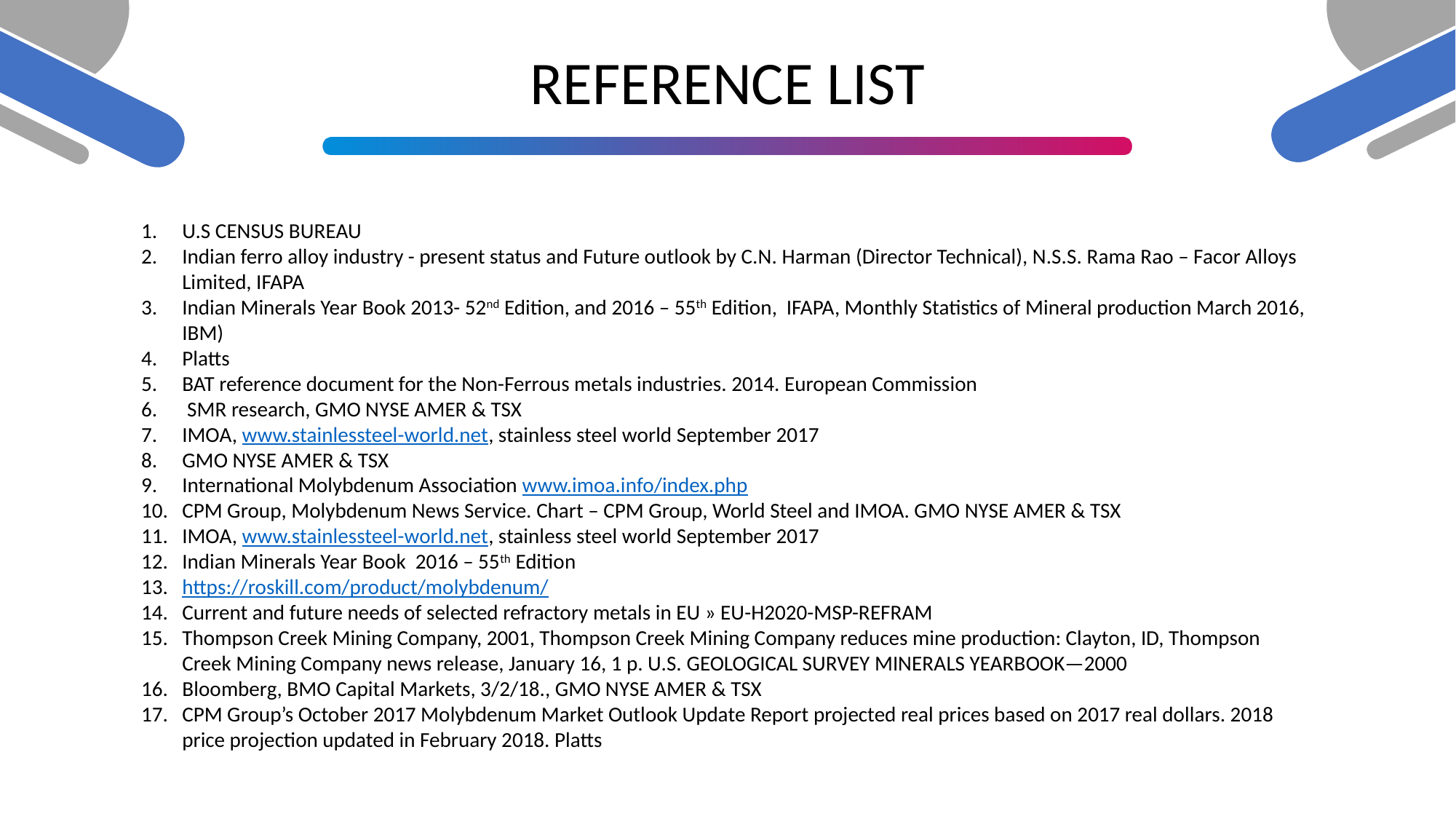

# REFERENCE LIST
U.S CENSUS BUREAU
Indian ferro alloy industry - present status and Future outlook by C.N. Harman (Director Technical), N.S.S. Rama Rao – Facor Alloys Limited, IFAPA
Indian Minerals Year Book 2013- 52nd Edition, and 2016 – 55th Edition,  IFAPA, Monthly Statistics of Mineral production March 2016, IBM)
Platts
BAT reference document for the Non-Ferrous metals industries. 2014. European Commission
 SMR research, GMO NYSE AMER & TSX
IMOA, www.stainlessteel-world.net, stainless steel world September 2017
GMO NYSE AMER & TSX
International Molybdenum Association www.imoa.info/index.php
CPM Group, Molybdenum News Service. Chart – CPM Group, World Steel and IMOA. GMO NYSE AMER & TSX
IMOA, www.stainlessteel-world.net, stainless steel world September 2017
Indian Minerals Year Book  2016 – 55th Edition
https://roskill.com/product/molybdenum/
Current and future needs of selected refractory metals in EU » EU-H2020-MSP-REFRAM
Thompson Creek Mining Company, 2001, Thompson Creek Mining Company reduces mine production: Clayton, ID, Thompson Creek Mining Company news release, January 16, 1 p. U.S. GEOLOGICAL SURVEY MINERALS YEARBOOK—2000
Bloomberg, BMO Capital Markets, 3/2/18., GMO NYSE AMER & TSX
CPM Group’s October 2017 Molybdenum Market Outlook Update Report projected real prices based on 2017 real dollars. 2018 price projection updated in February 2018. Platts